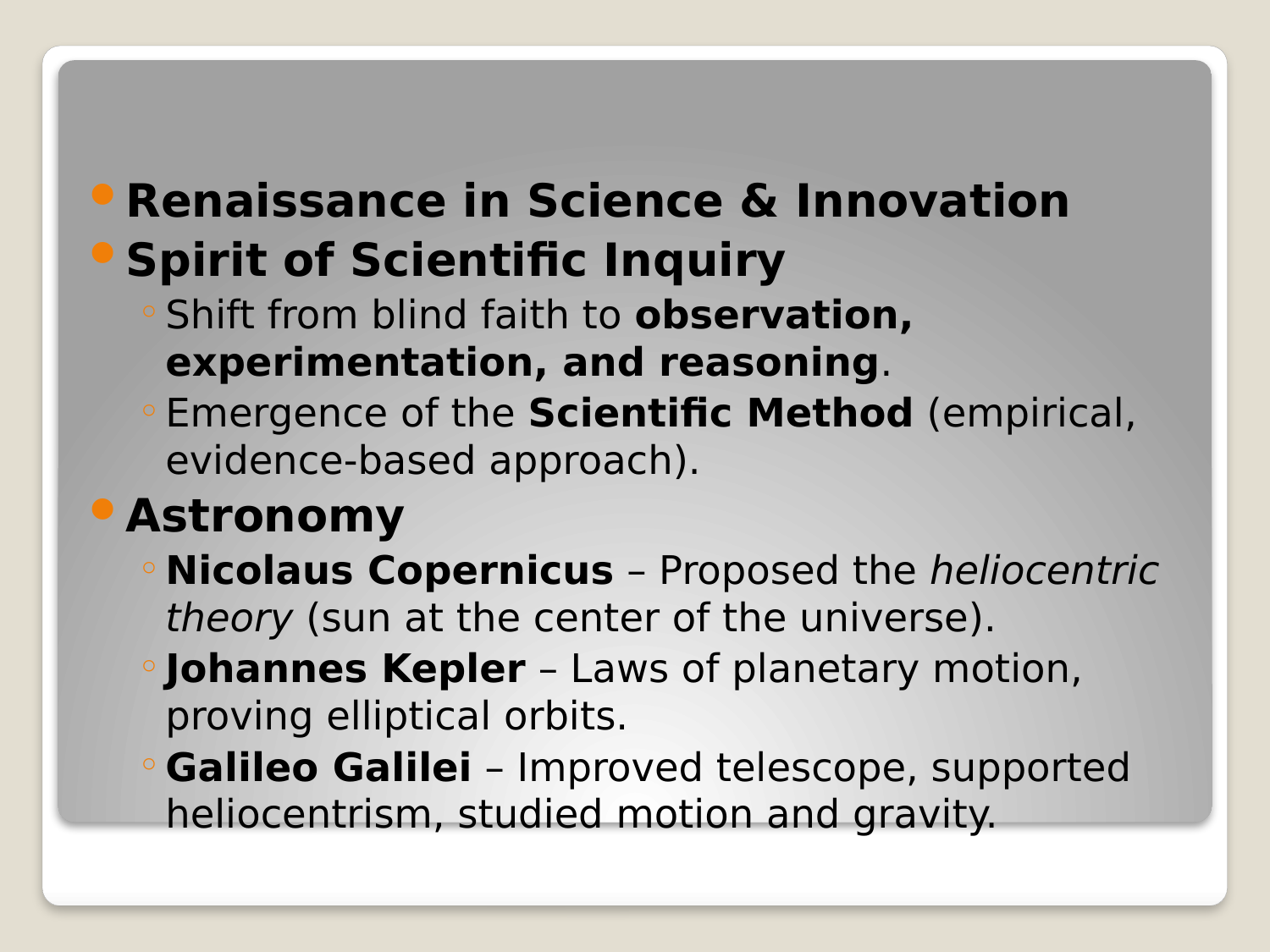

#
Renaissance in Science & Innovation
Spirit of Scientific Inquiry
Shift from blind faith to observation, experimentation, and reasoning.
Emergence of the Scientific Method (empirical, evidence-based approach).
Astronomy
Nicolaus Copernicus – Proposed the heliocentric theory (sun at the center of the universe).
Johannes Kepler – Laws of planetary motion, proving elliptical orbits.
Galileo Galilei – Improved telescope, supported heliocentrism, studied motion and gravity.